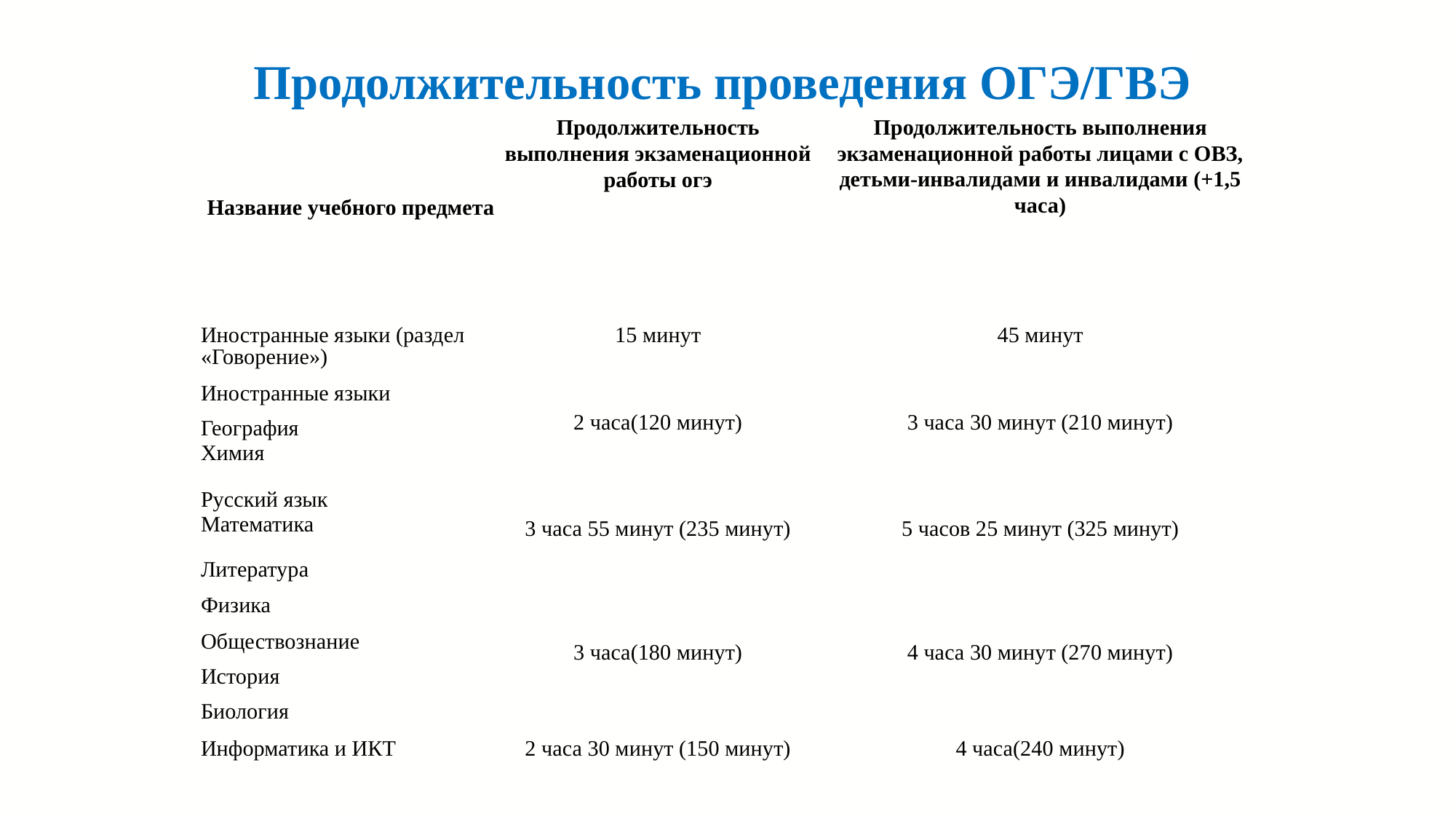

Продолжительность проведения ОГЭ/ГВЭ
| Название учебного предмета | Продолжительность выполнения экзаменационной работы огэ | Продолжительность выполнения экзаменационной работы лицами с ОВЗ, детьми-инвалидами и инвалидами (+1,5 часа) |
| --- | --- | --- |
| Иностранные языки (раздел «Говорение») | 15 минут | 45 минут |
| Иностранные языки | 2 часа(120 минут) | 3 часа 30 минут (210 минут) |
| География |  |  |
| Химия |  |  |
| Русский язык | 3 часа 55 минут (235 минут) | 5 часов 25 минут (325 минут) |
| Математика |  |  |
| Литература |  |  |
| Физика | 3 часа(180 минут) | 4 часа 30 минут (270 минут) |
| Обществознание |  |  |
| История |  |  |
| Биология |  |  |
| Информатика и ИКТ | 2 часа 30 минут (150 минут) | 4 часа(240 минут) |